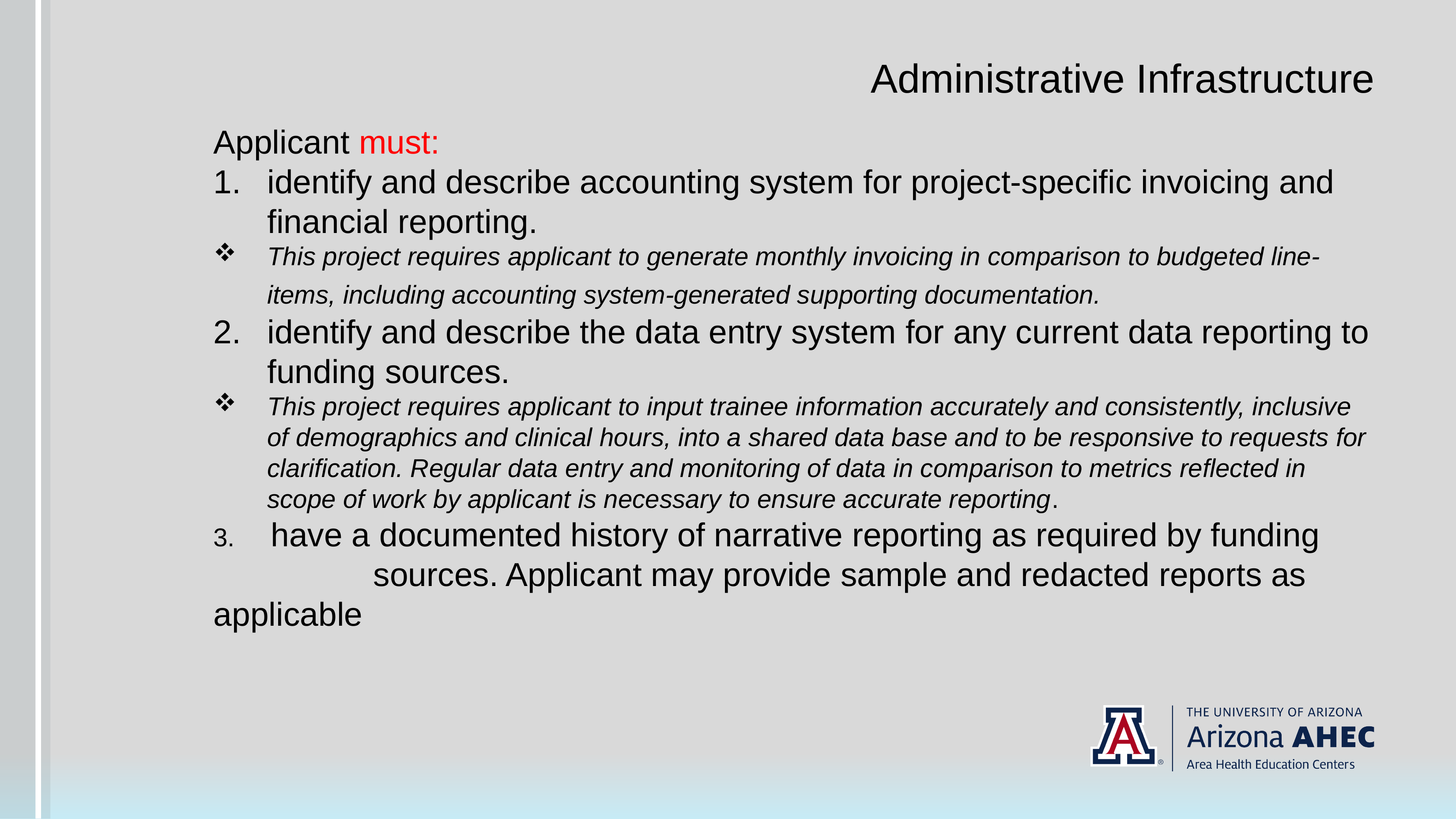

# Administrative Infrastructure
Applicant must:
identify and describe accounting system for project-specific invoicing and financial reporting.
This project requires applicant to generate monthly invoicing in comparison to budgeted line-items, including accounting system-generated supporting documentation.
identify and describe the data entry system for any current data reporting to funding sources.
This project requires applicant to input trainee information accurately and consistently, inclusive of demographics and clinical hours, into a shared data base and to be responsive to requests for clarification. Regular data entry and monitoring of data in comparison to metrics reflected in scope of work by applicant is necessary to ensure accurate reporting.
3.     have a documented history of narrative reporting as required by funding   		   sources. Applicant may provide sample and redacted reports as applicable